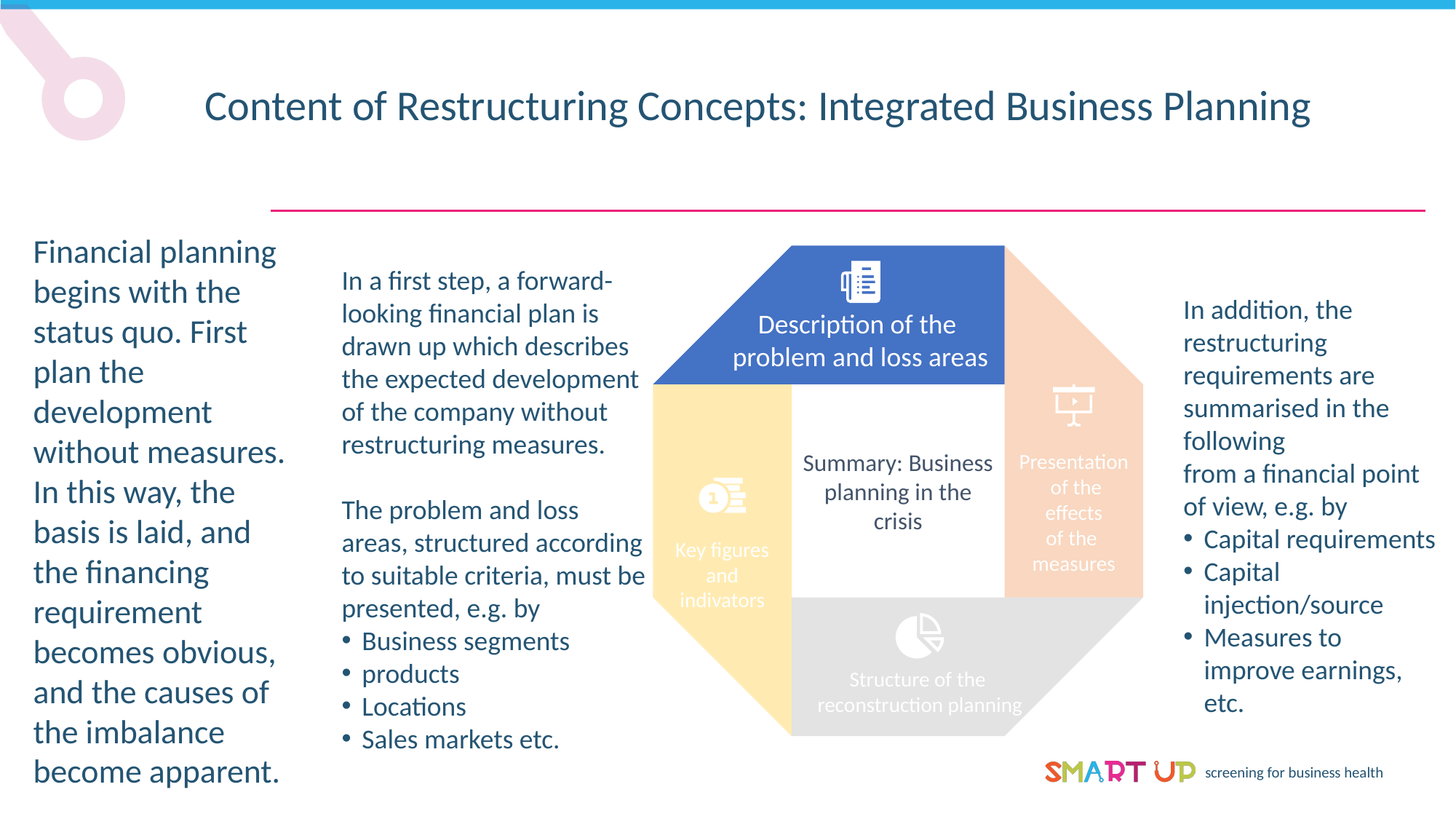

Content of Restructuring Concepts: Integrated Business Planning
Financial planning begins with the status quo. First plan the development without measures. In this way, the basis is laid, and the financing requirement becomes obvious, and the causes of the imbalance become apparent.

Description of the
problem and loss areas

Summary: Business planning in the crisis
Presentation
 of the
 effects
of the
measures

Key figures
and
indivators

Structure of the
reconstruction planning
In a first step, a forward-looking financial plan is drawn up which describes the expected development of the company without restructuring measures.

The problem and loss areas, structured according to suitable criteria, must be presented, e.g. by
Business segments
products
Locations
Sales markets etc.

In addition, the restructuring requirements are summarised in the following
from a financial point of view, e.g. by
Capital requirements
Capital injection/source
Measures to improve earnings, etc.